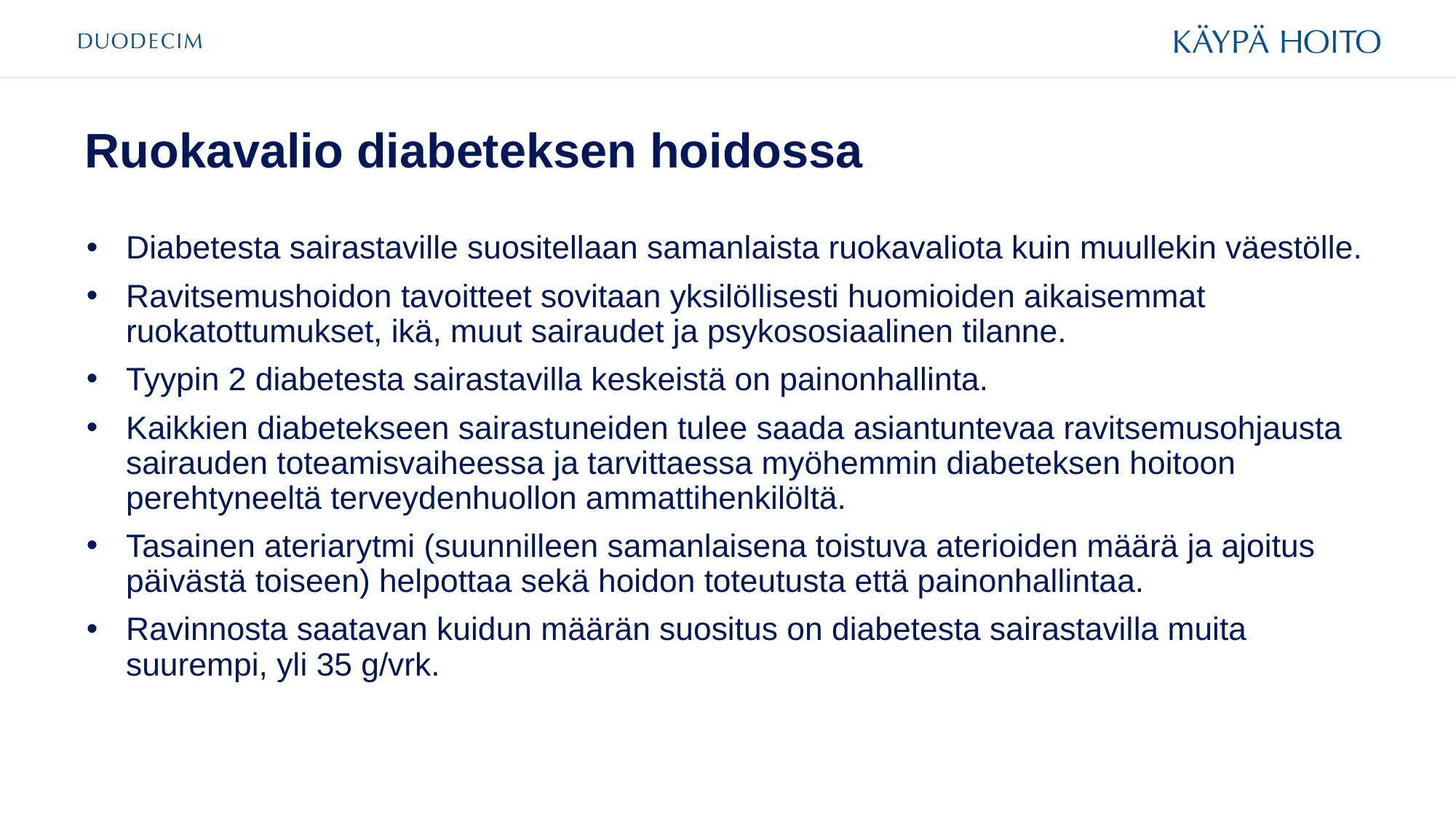

# Ruokavalio diabeteksen hoidossa
Diabetesta sairastaville suositellaan samanlaista ruokavaliota kuin muullekin väestölle.
Ravitsemushoidon tavoitteet sovitaan yksilöllisesti huomioiden aikaisemmat ruokatottumukset, ikä, muut sairaudet ja psykososiaalinen tilanne.
Tyypin 2 diabetesta sairastavilla keskeistä on painonhallinta.
Kaikkien diabetekseen sairastuneiden tulee saada asiantuntevaa ravitsemusohjausta sairauden toteamisvaiheessa ja tarvittaessa myöhemmin diabeteksen hoitoon perehtyneeltä terveydenhuollon ammattihenkilöltä.
Tasainen ateriarytmi (suunnilleen samanlaisena toistuva aterioiden määrä ja ajoitus päivästä toiseen) helpottaa sekä hoidon toteutusta että painonhallintaa.
Ravinnosta saatavan kuidun määrän suositus on diabetesta sairastavilla muita suurempi, yli 35 g/vrk.